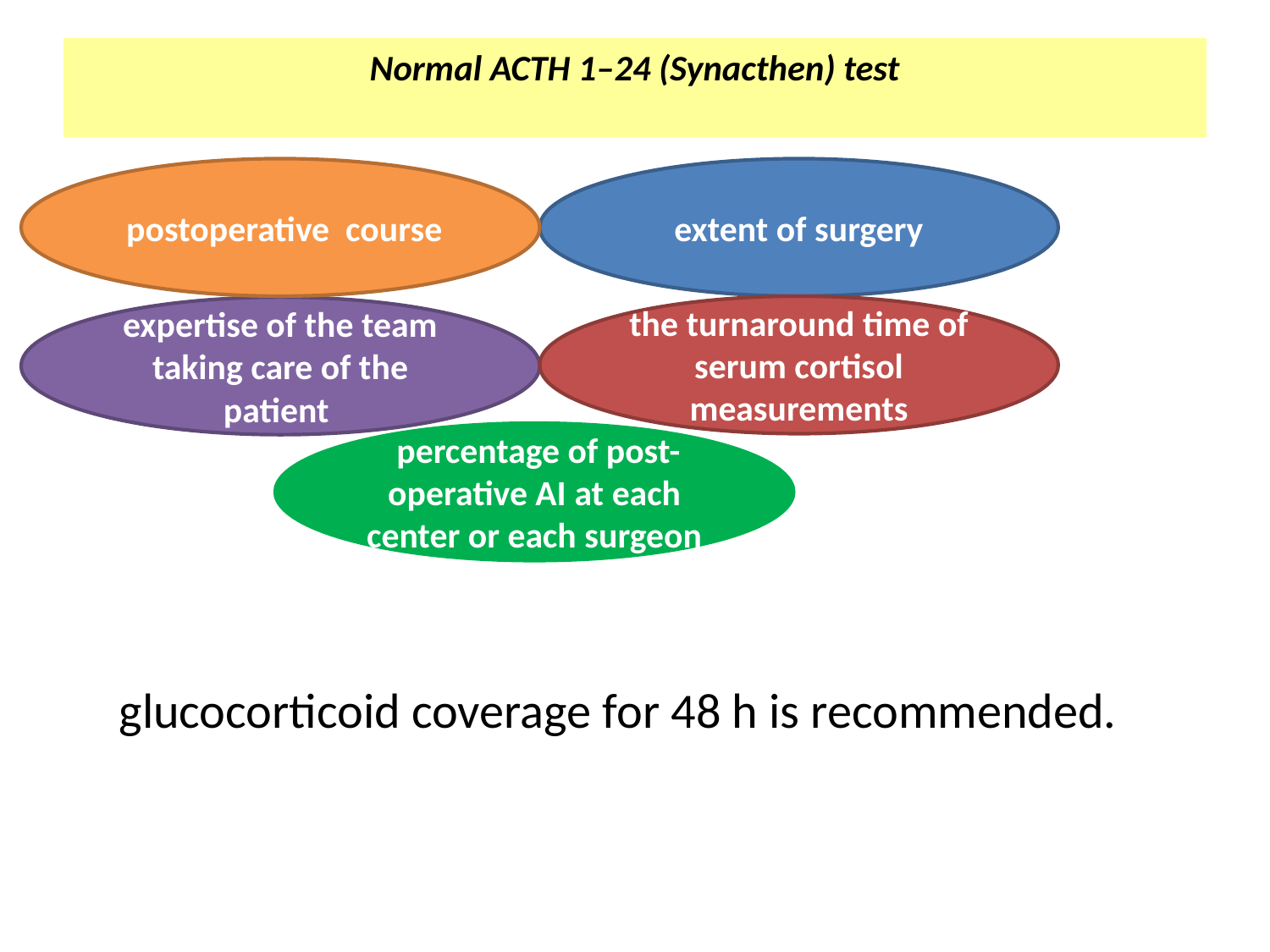

# Normal ACTH 1–24 (Synacthen) test
 postoperative  course
extent of surgery
the turnaround time of serum cortisol measurements
expertise of the team taking care of the patient
 percentage of post-
operative AI at each center or each surgeon

 glucocorticoid coverage for 48 h is recommended.